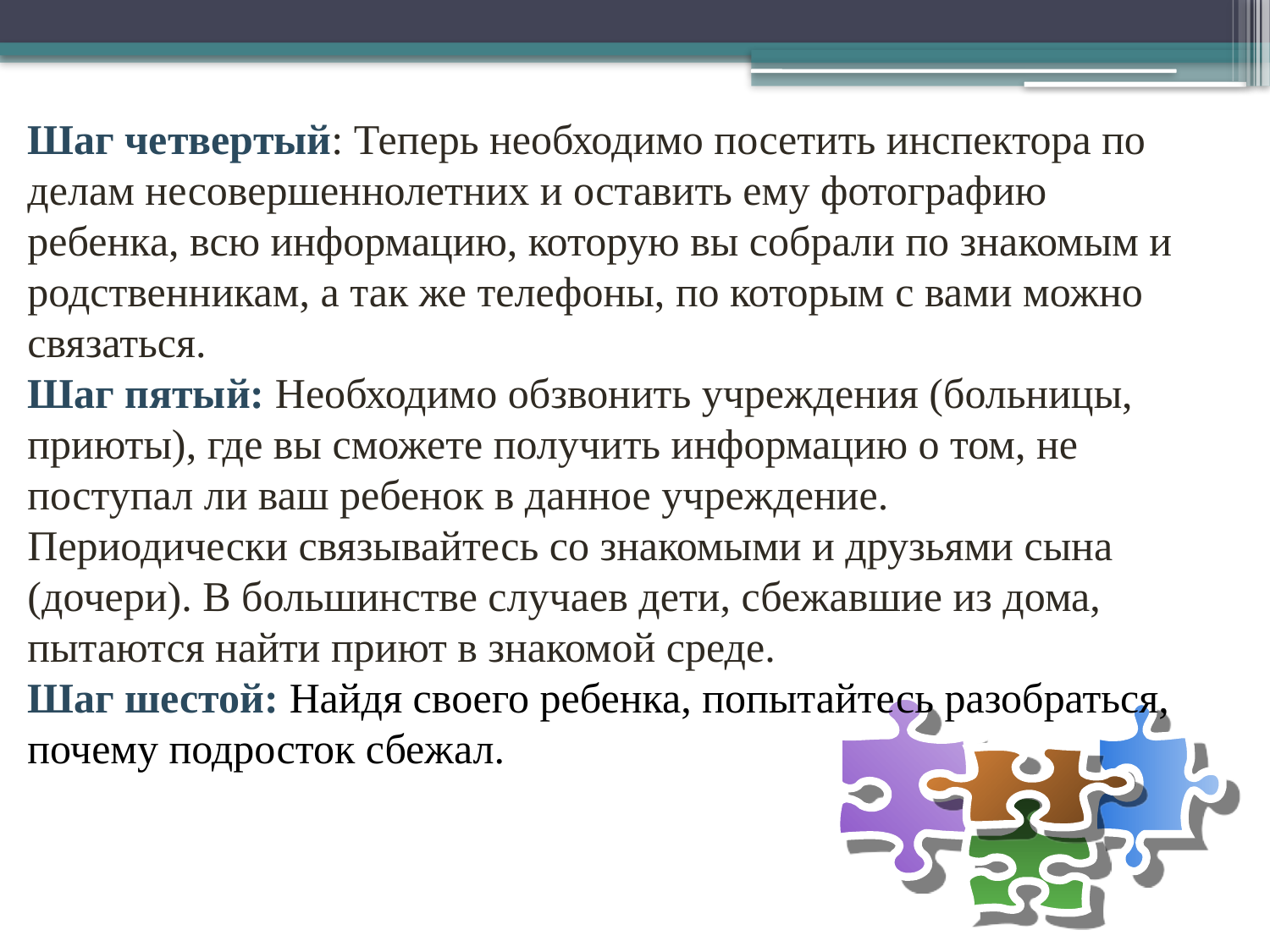

Шаг четвертый: Теперь необходимо посетить инспектора по делам несовершеннолетних и оставить ему фотографию ребенка, всю информацию, которую вы собрали по знакомым и родственникам, а так же телефоны, по которым с вами можно связаться.
Шаг пятый: Необходимо обзвонить учреждения (больницы, приюты), где вы сможете получить информацию о том, не поступал ли ваш ребенок в данное учреждение.
Периодически связывайтесь со знакомыми и друзьями сына (дочери). В большинстве случаев дети, сбежавшие из дома, пытаются найти приют в знакомой среде.
Шаг шестой: Найдя своего ребенка, попытайтесь разобраться, почему подросток сбежал.

Add Your Text